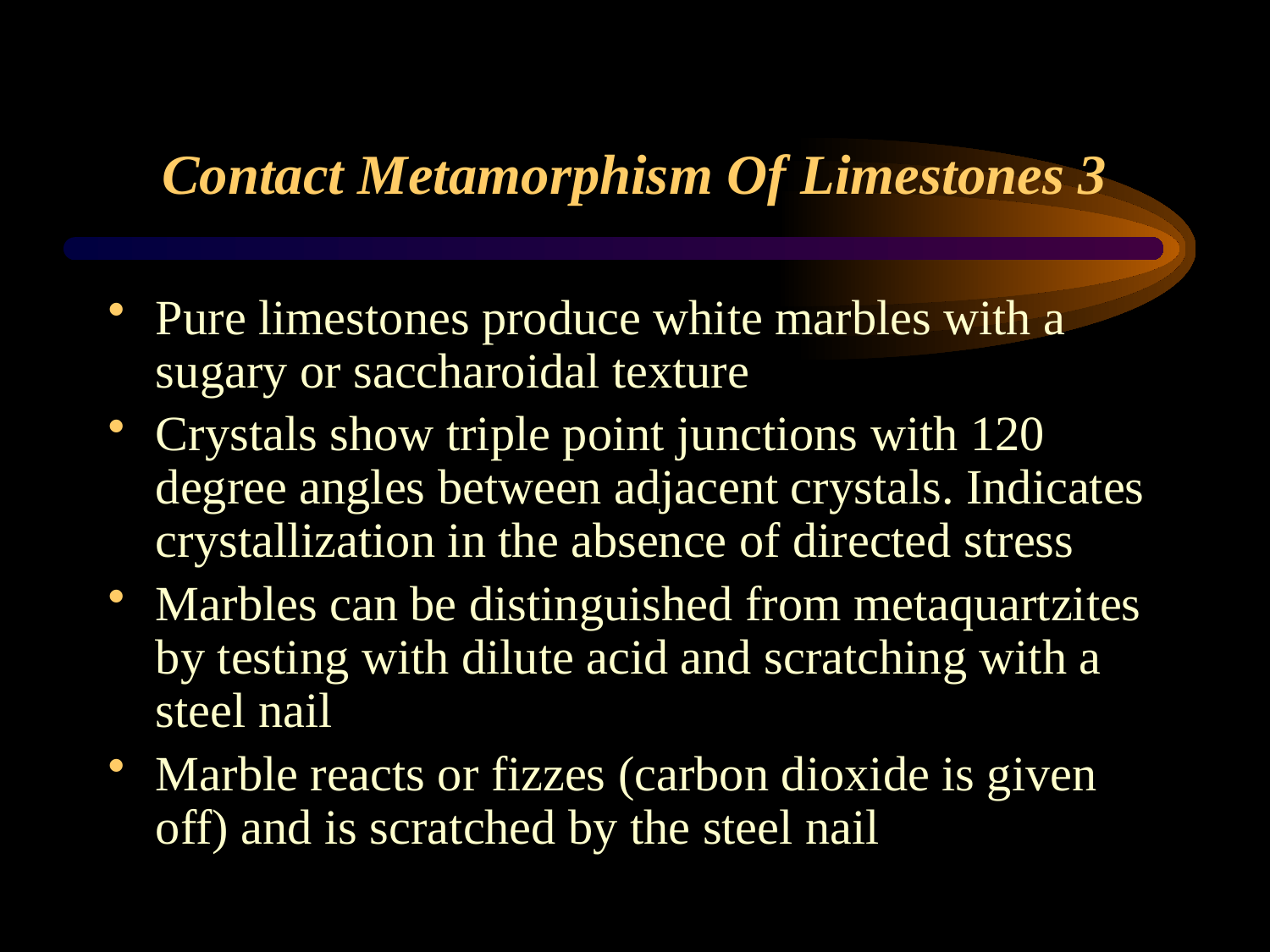

# Contact Metamorphism Of Limestones 3
Pure limestones produce white marbles with a sugary or saccharoidal texture
Crystals show triple point junctions with 120 degree angles between adjacent crystals. Indicates crystallization in the absence of directed stress
Marbles can be distinguished from metaquartzites by testing with dilute acid and scratching with a steel nail
Marble reacts or fizzes (carbon dioxide is given off) and is scratched by the steel nail